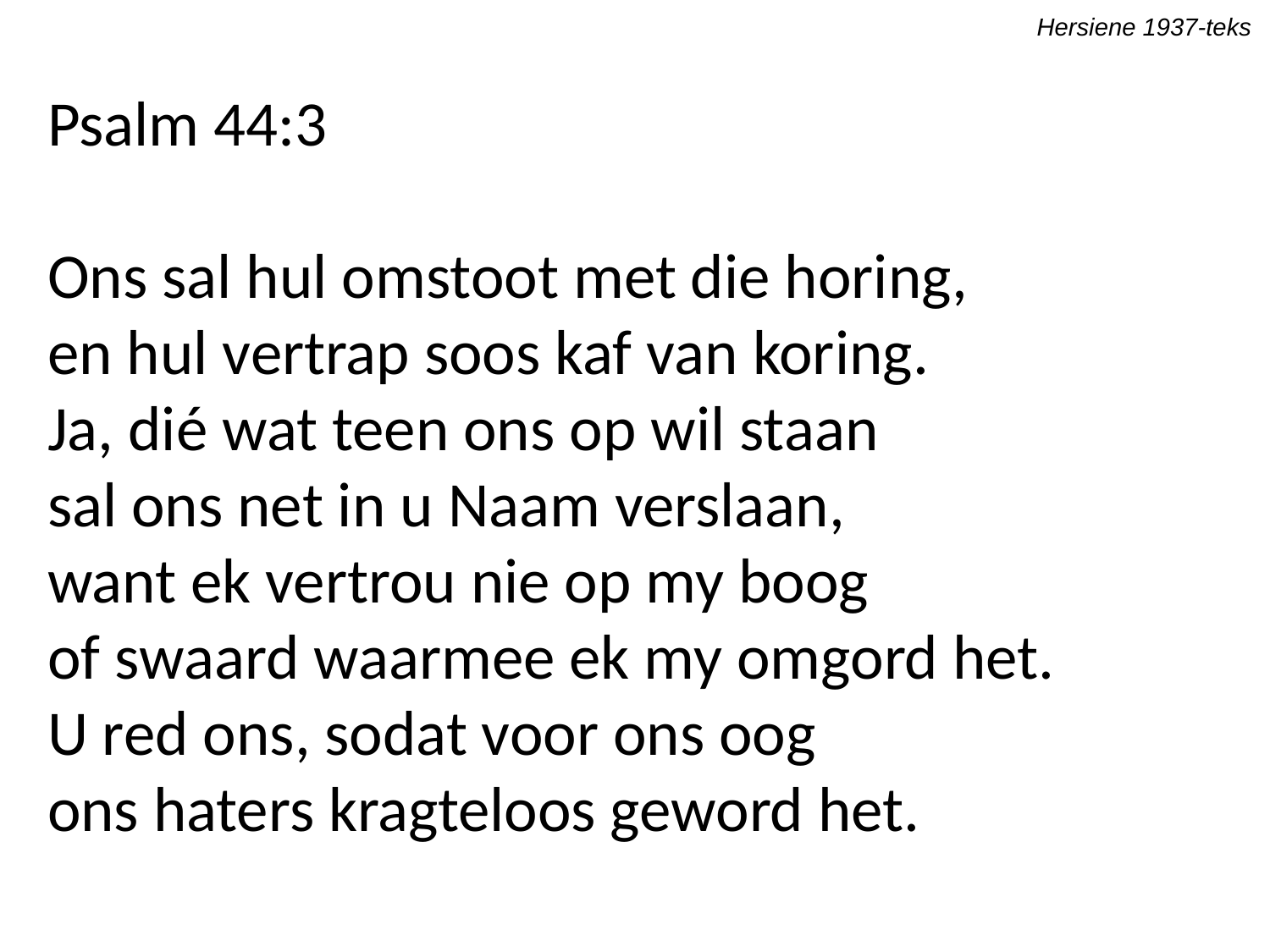

Hersiene 1937-teks
Psalm 44:3

Ons sal hul omstoot met die horing,
en hul vertrap soos kaf van koring.
Ja, dié wat teen ons op wil staan
sal ons net in u Naam verslaan,
want ek vertrou nie op my boog
of swaard waarmee ek my omgord het.
U red ons, sodat voor ons oog
ons haters kragteloos geword het.